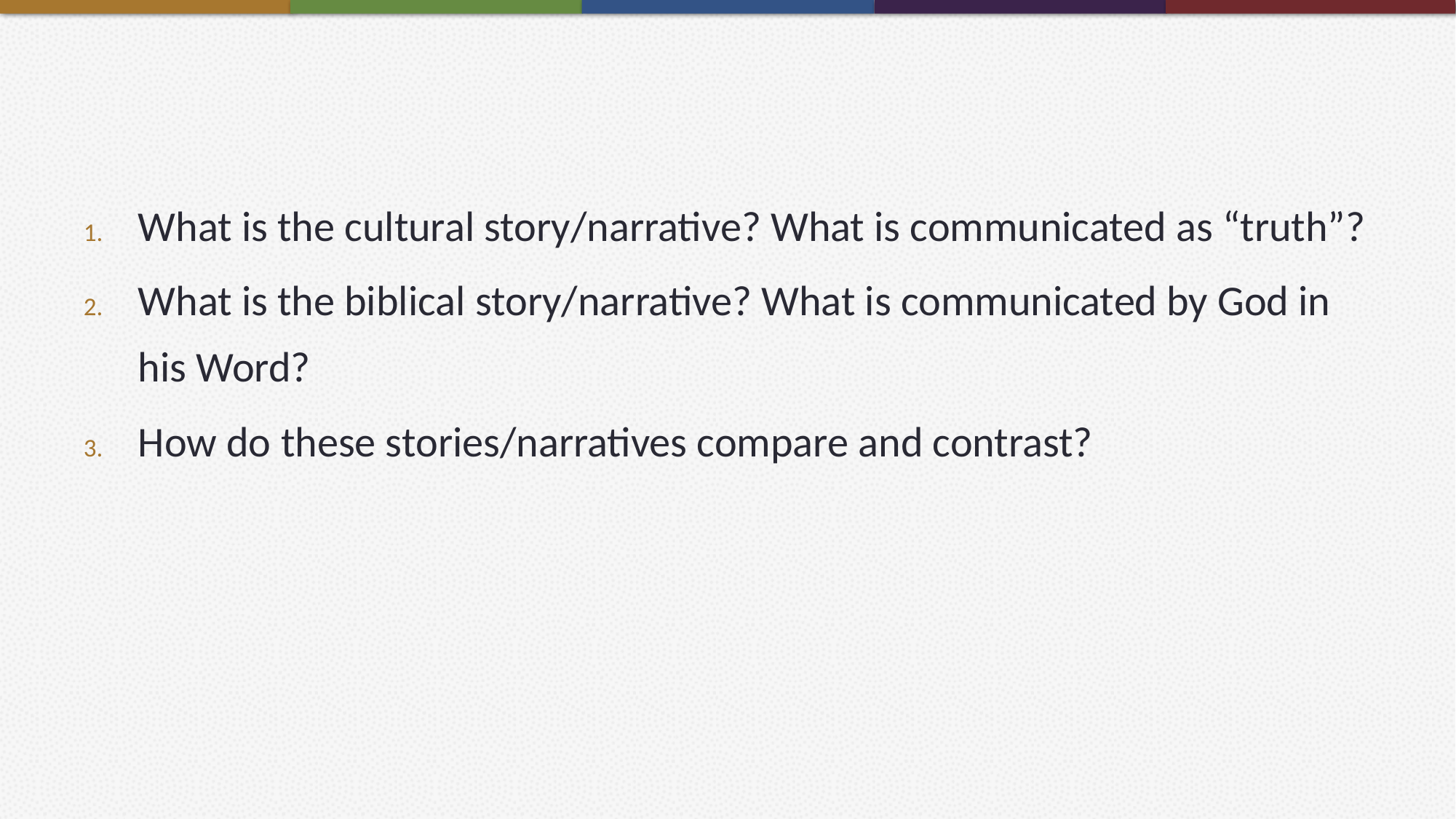

#
What is the cultural story/narrative? What is communicated as “truth”?
What is the biblical story/narrative? What is communicated by God in his Word?
How do these stories/narratives compare and contrast?